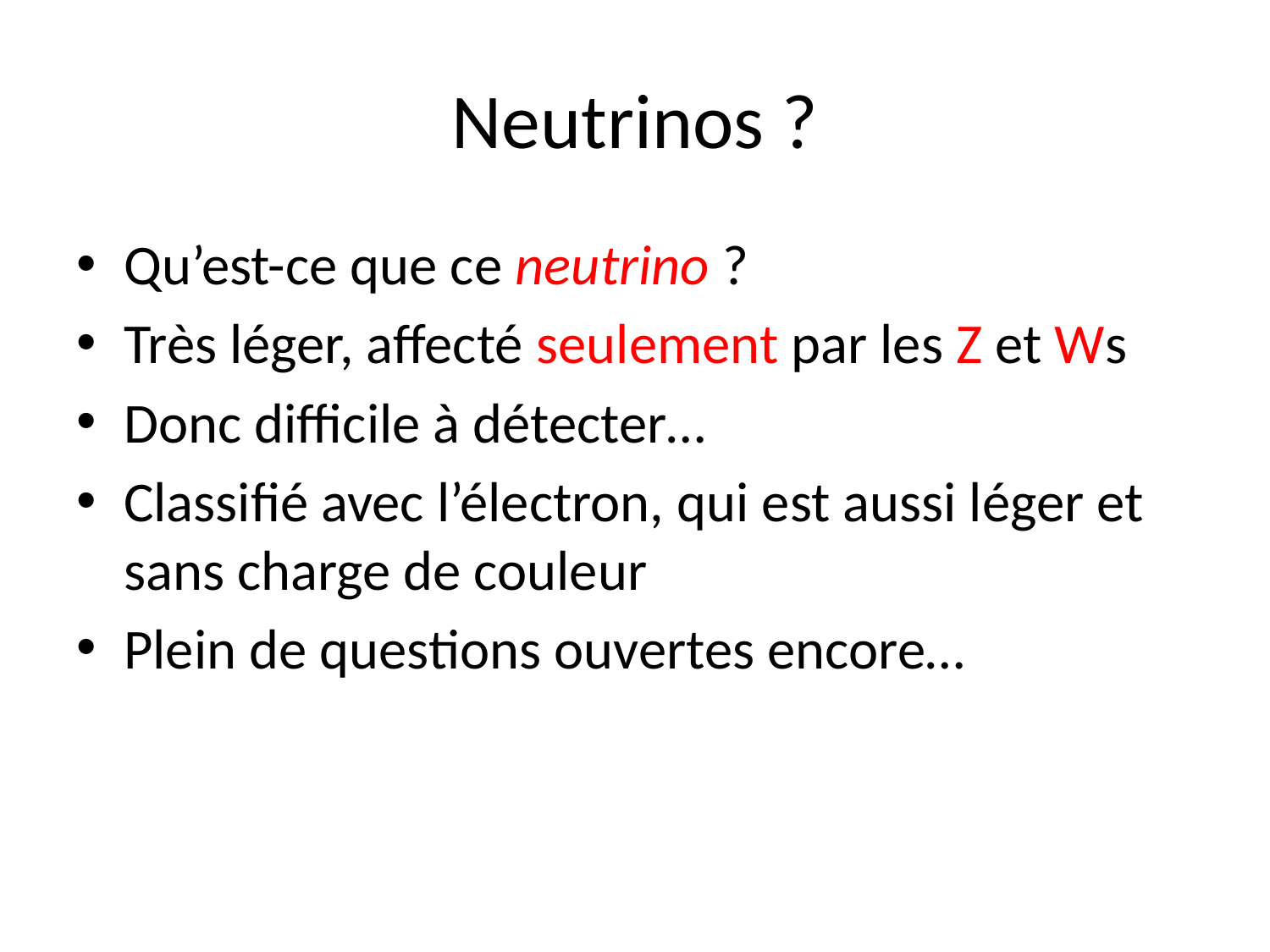

# Neutrinos ?
Qu’est-ce que ce neutrino ?
Très léger, affecté seulement par les Z et Ws
Donc difficile à détecter…
Classifié avec l’électron, qui est aussi léger et sans charge de couleur
Plein de questions ouvertes encore…